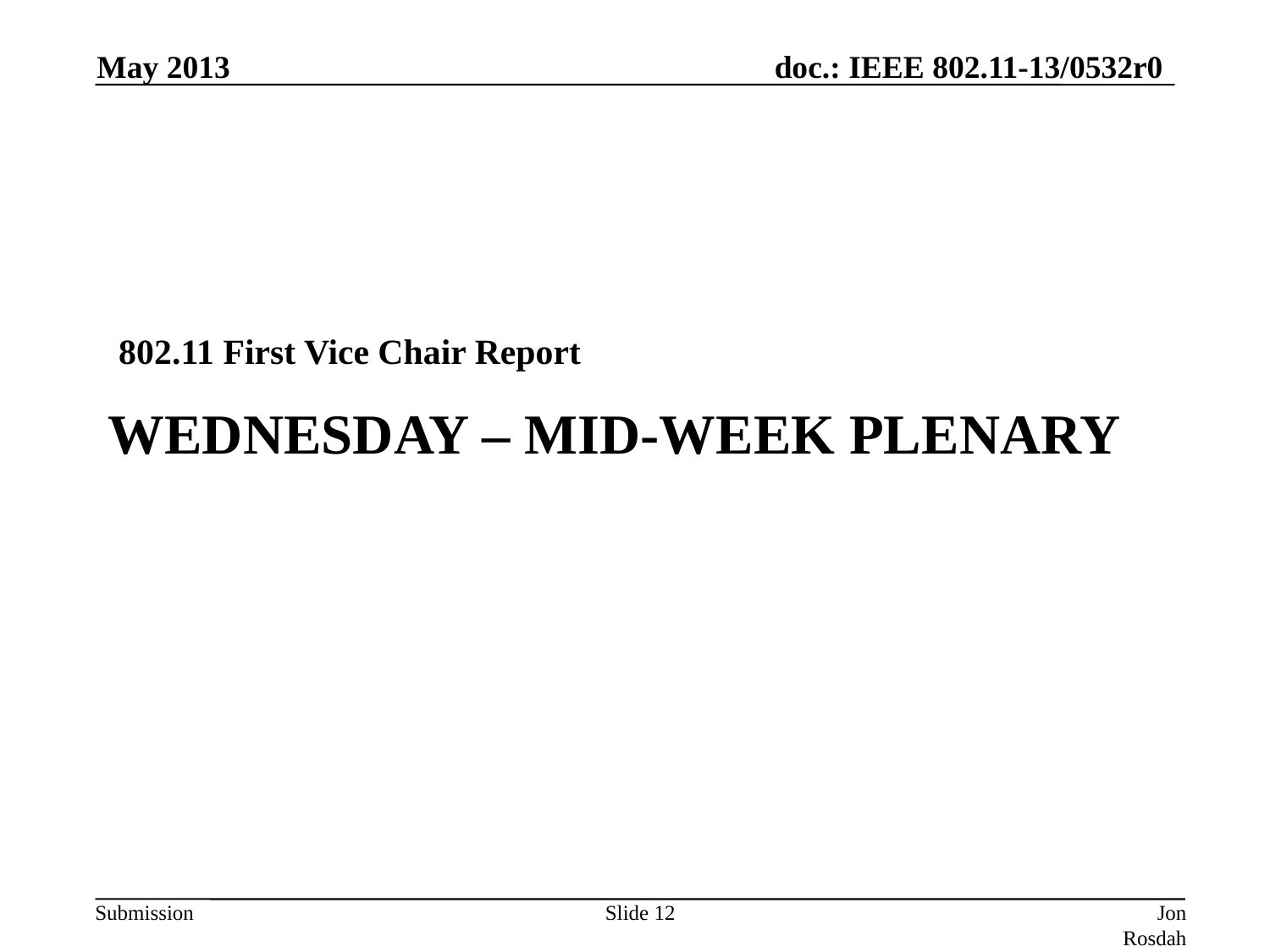

May 2013
802.11 First Vice Chair Report
# Wednesday – Mid-Week Plenary
Slide 12
Jon Rosdahl (CSR)